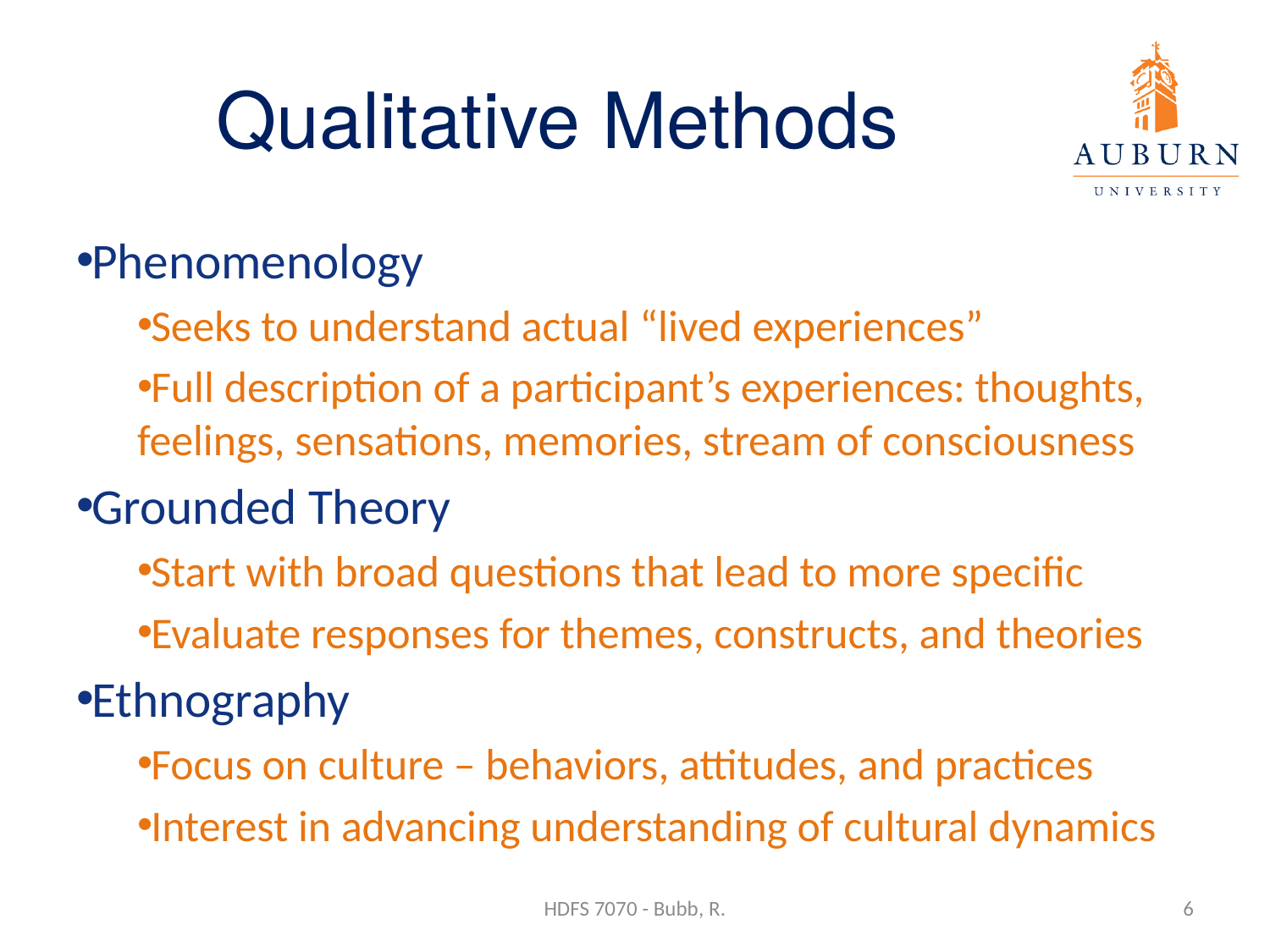

# Qualitative Methods
Phenomenology
Seeks to understand actual “lived experiences”
Full description of a participant’s experiences: thoughts, feelings, sensations, memories, stream of consciousness
Grounded Theory
Start with broad questions that lead to more specific
Evaluate responses for themes, constructs, and theories
Ethnography
Focus on culture – behaviors, attitudes, and practices
Interest in advancing understanding of cultural dynamics

HDFS 7070 - Bubb, R.
6